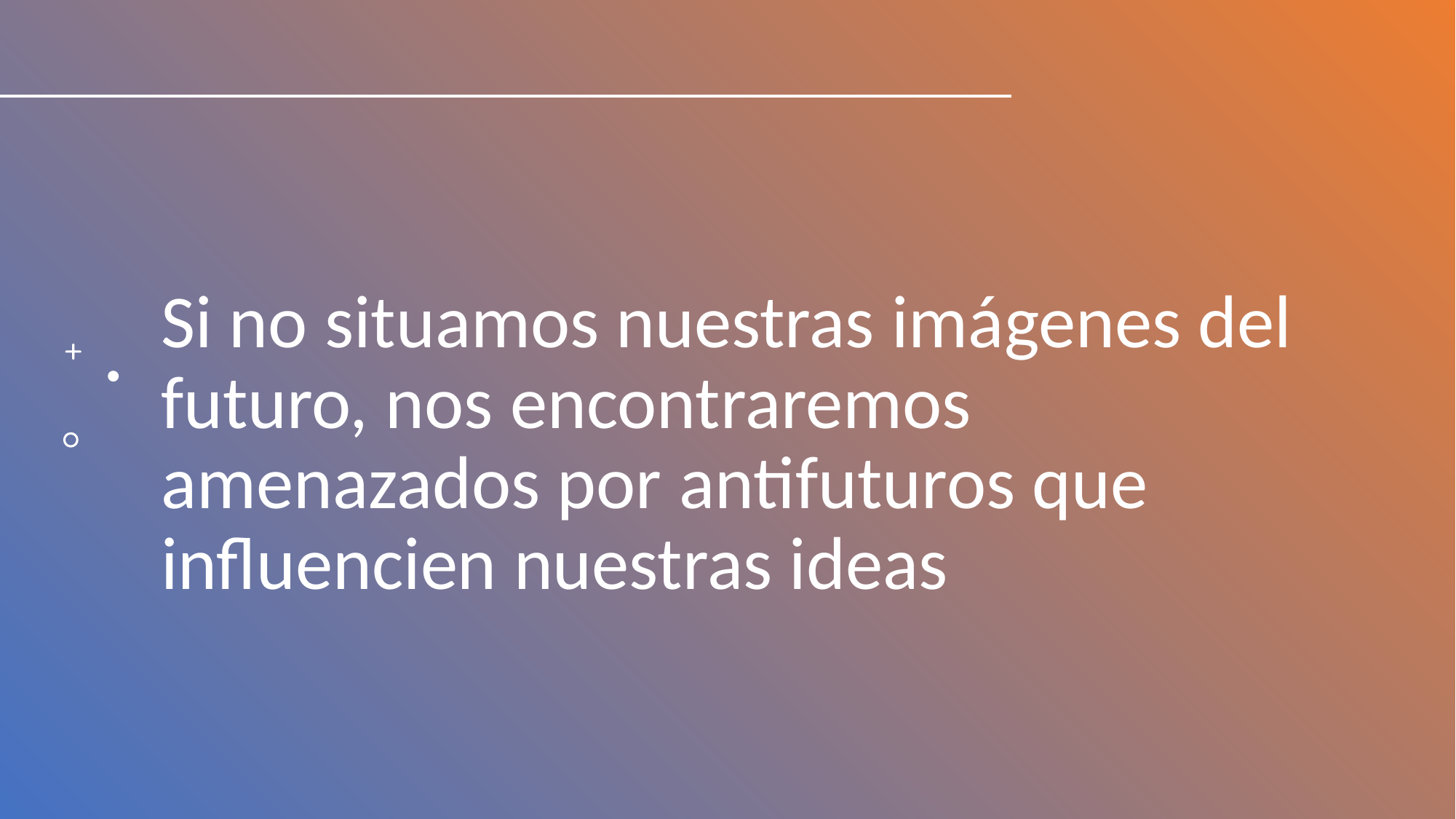

# Si no situamos nuestras imágenes del futuro, nos encontraremos amenazados por antifuturos que influencien nuestras ideas